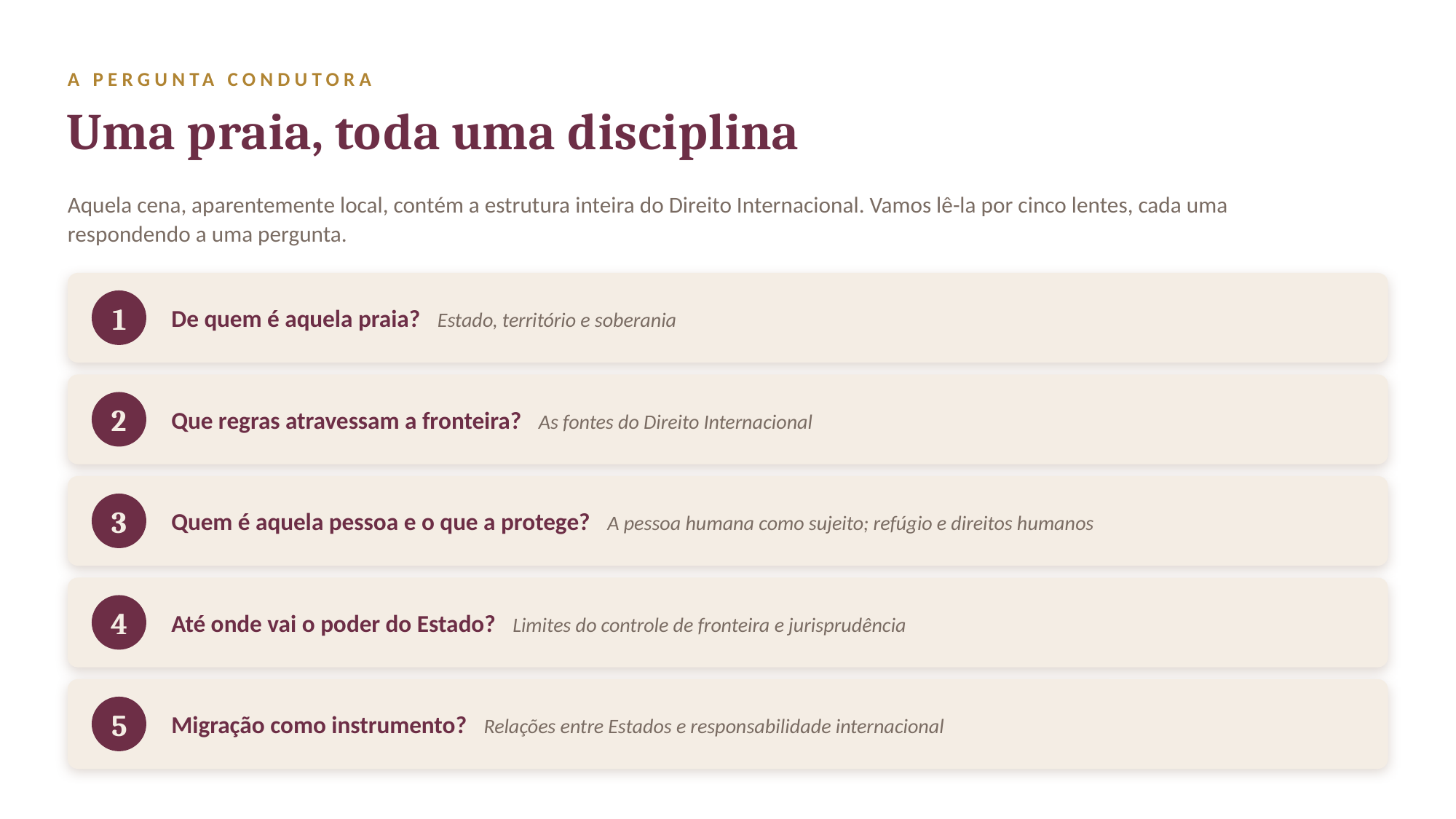

A PERGUNTA CONDUTORA
Uma praia, toda uma disciplina
Aquela cena, aparentemente local, contém a estrutura inteira do Direito Internacional. Vamos lê-la por cinco lentes, cada uma respondendo a uma pergunta.

De quem é aquela praia?   Estado, território e soberania

1

Que regras atravessam a fronteira?   As fontes do Direito Internacional

2

Quem é aquela pessoa e o que a protege?   A pessoa humana como sujeito; refúgio e direitos humanos

3

Até onde vai o poder do Estado?   Limites do controle de fronteira e jurisprudência

4

Migração como instrumento?   Relações entre Estados e responsabilidade internacional

5